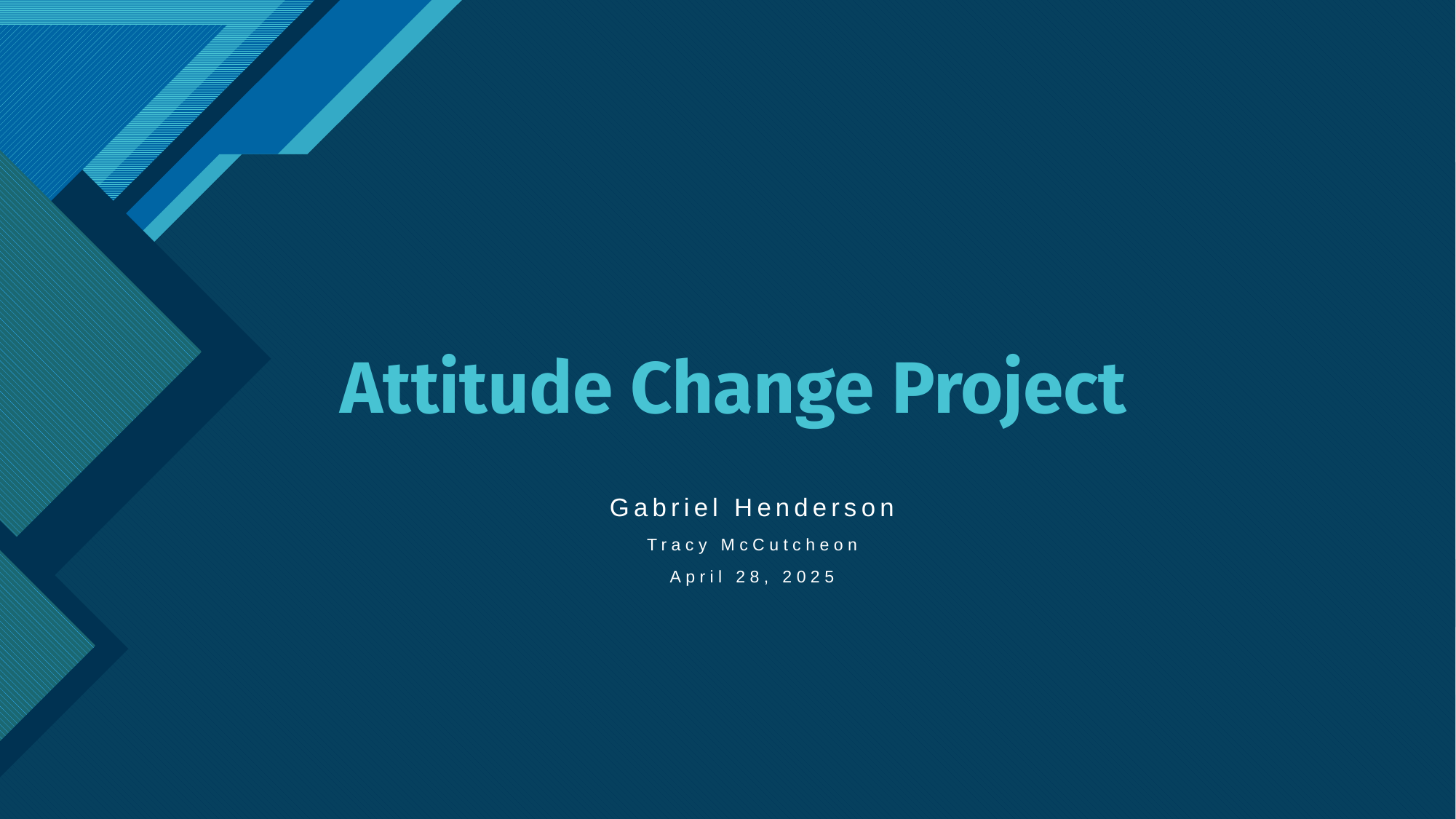

# Attitude Change Project

Gabriel Henderson
Tracy McCutcheon
April 28, 2025